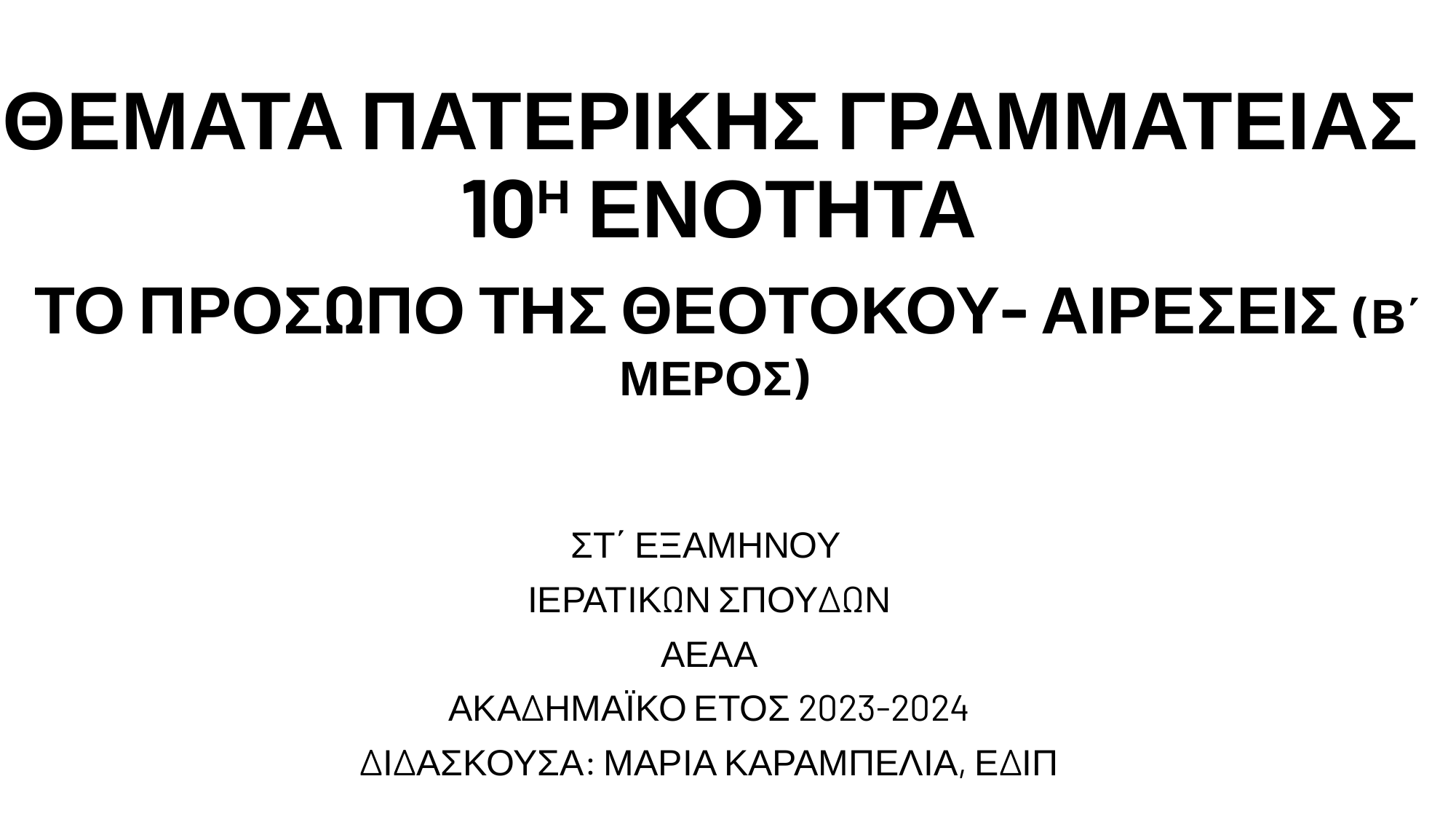

# ΘΕΜΑΤΑ ΠΑΤΕΡΙΚΗΣ ΓΡΑΜΜΑΤΕΙΑΣ 10Η ΕΝΟΤΗΤΑ ΤΟ ΠΡΟΣΩΠΟ ΤΗΣ ΘΕΟΤΟΚΟΥ- ΑΙΡΕΣΕΙΣ (Β΄ ΜΕΡΟΣ)
ΣΤ΄ ΕΞΑΜΗΝΟΥ
ΙΕΡΑΤΙΚΩΝ ΣΠΟΥΔΩΝ
ΑΕΑΑ
ΑΚΑΔΗΜΑΪΚΟ ΕΤΟΣ 2023-2024
ΔΙΔΑΣΚΟΥΣΑ: ΜΑΡΙΑ ΚΑΡΑΜΠΕΛΙΑ, ΕΔΙΠ